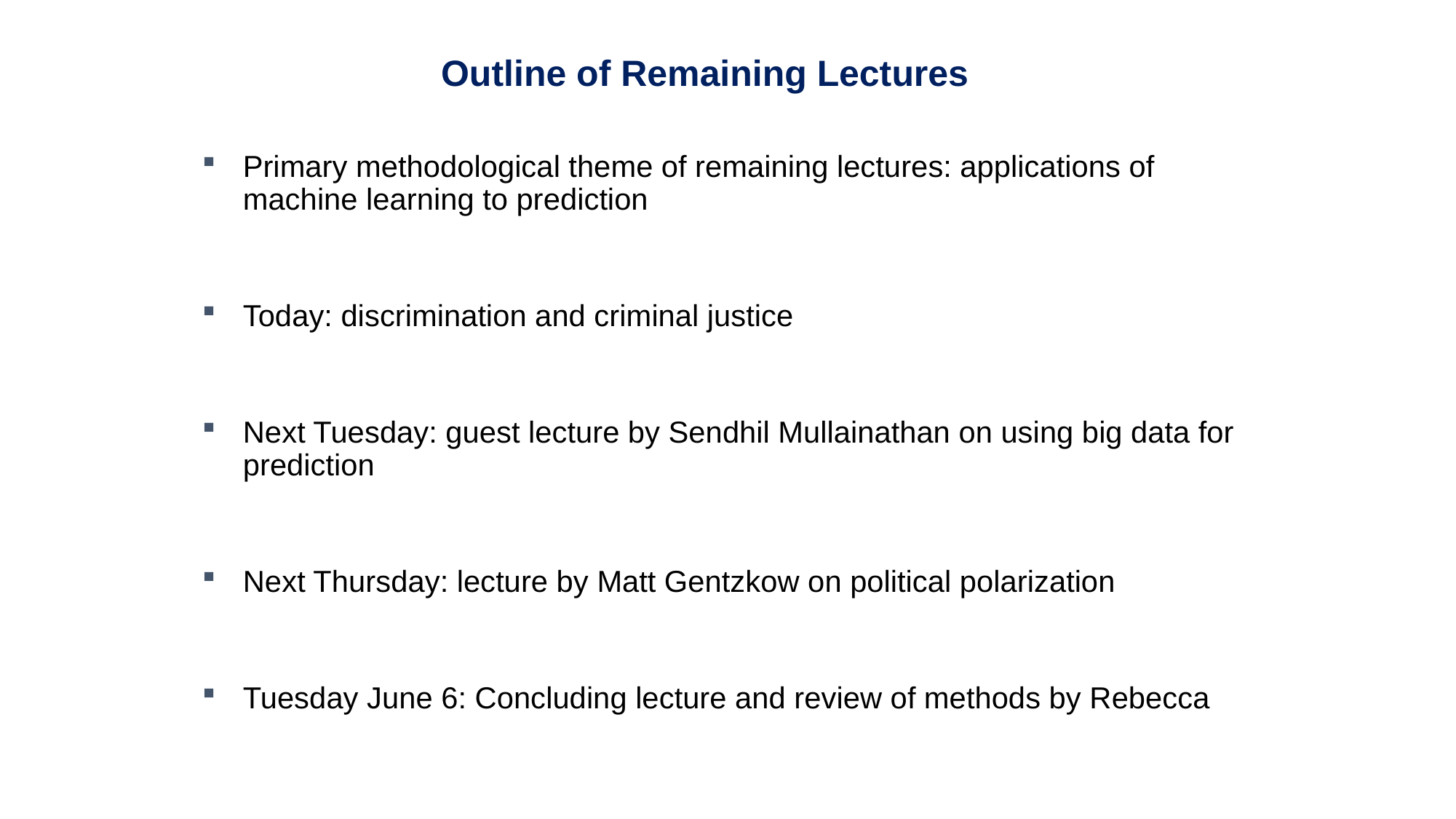

Outline of Remaining Lectures
Primary methodological theme of remaining lectures: applications of machine learning to prediction

Today: discrimination and criminal justice

Next Tuesday: guest lecture by Sendhil Mullainathan on using big data for prediction

Next Thursday: lecture by Matt Gentzkow on political polarization

Tuesday June 6: Concluding lecture and review of methods by Rebecca